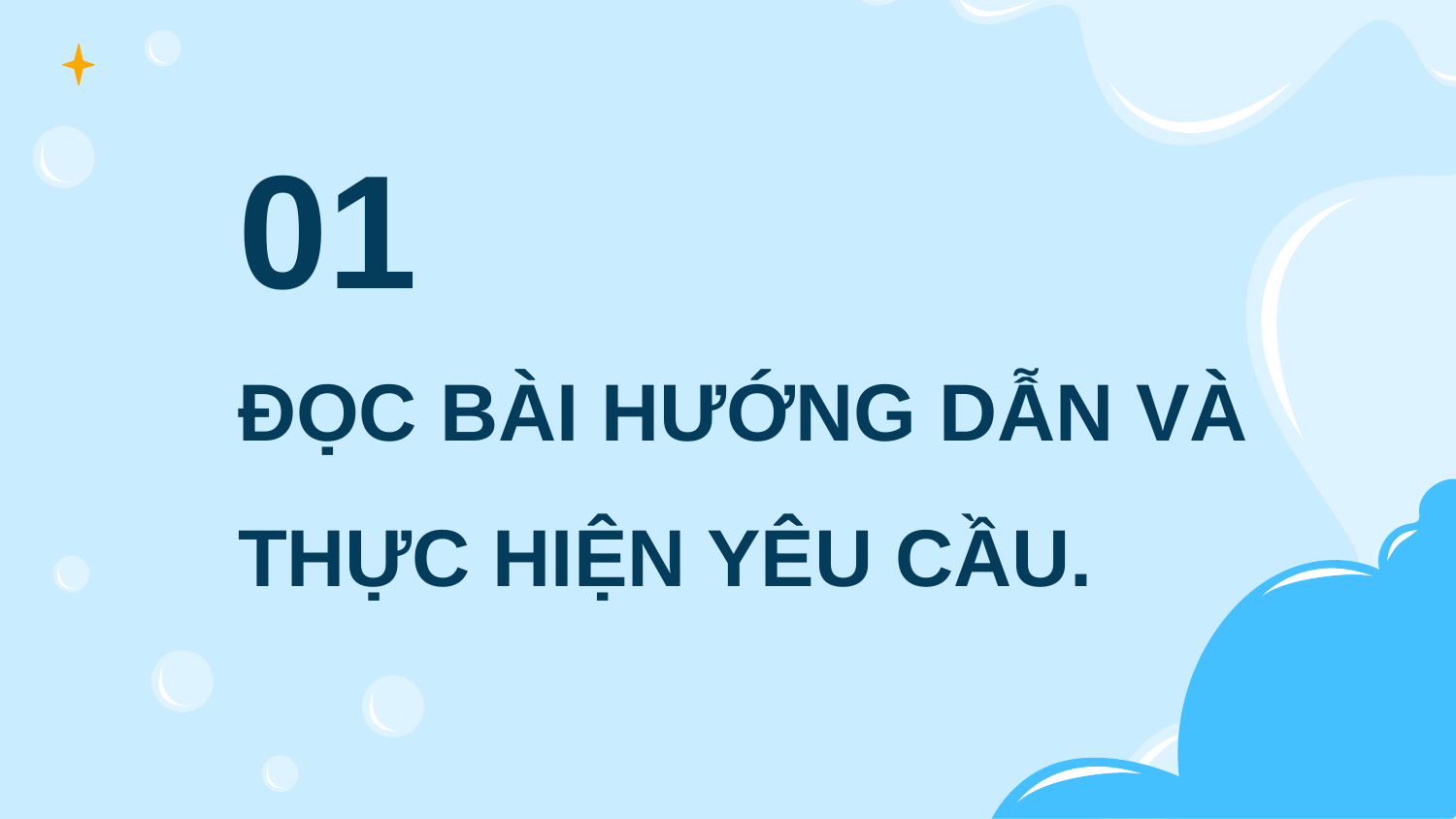

01
ĐỌC BÀI HƯỚNG DẪN VÀ THỰC HIỆN YÊU CẦU.